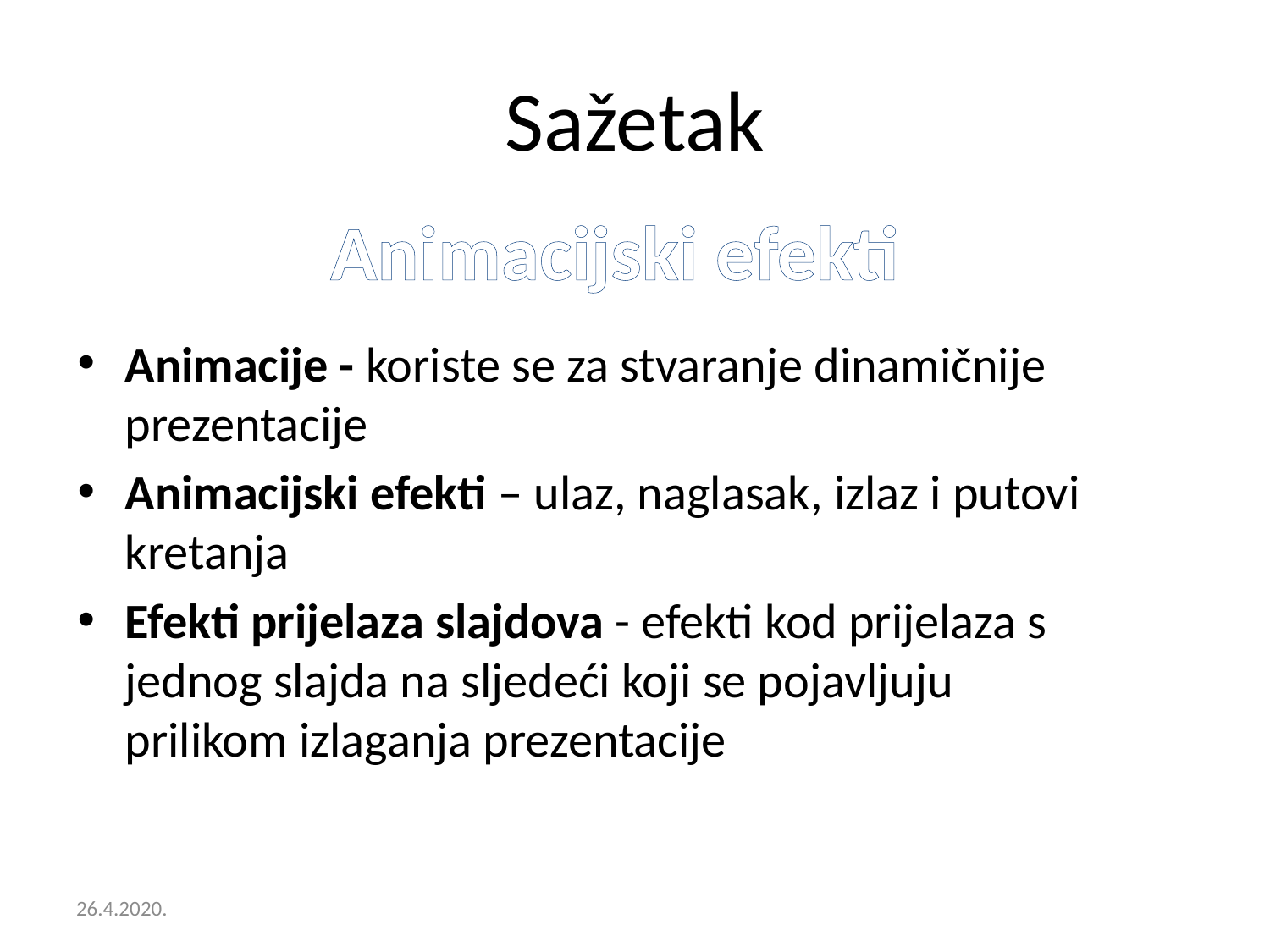

# Sažetak
Animacijski efekti
Animacije - koriste se za stvaranje dinamičnije prezentacije
Animacijski efekti – ulaz, naglasak, izlaz i putovi kretanja
Efekti prijelaza slajdova - efekti kod prijelaza s jednog slajda na sljedeći koji se pojavljuju prilikom izlaganja prezentacije

26.4.2020.